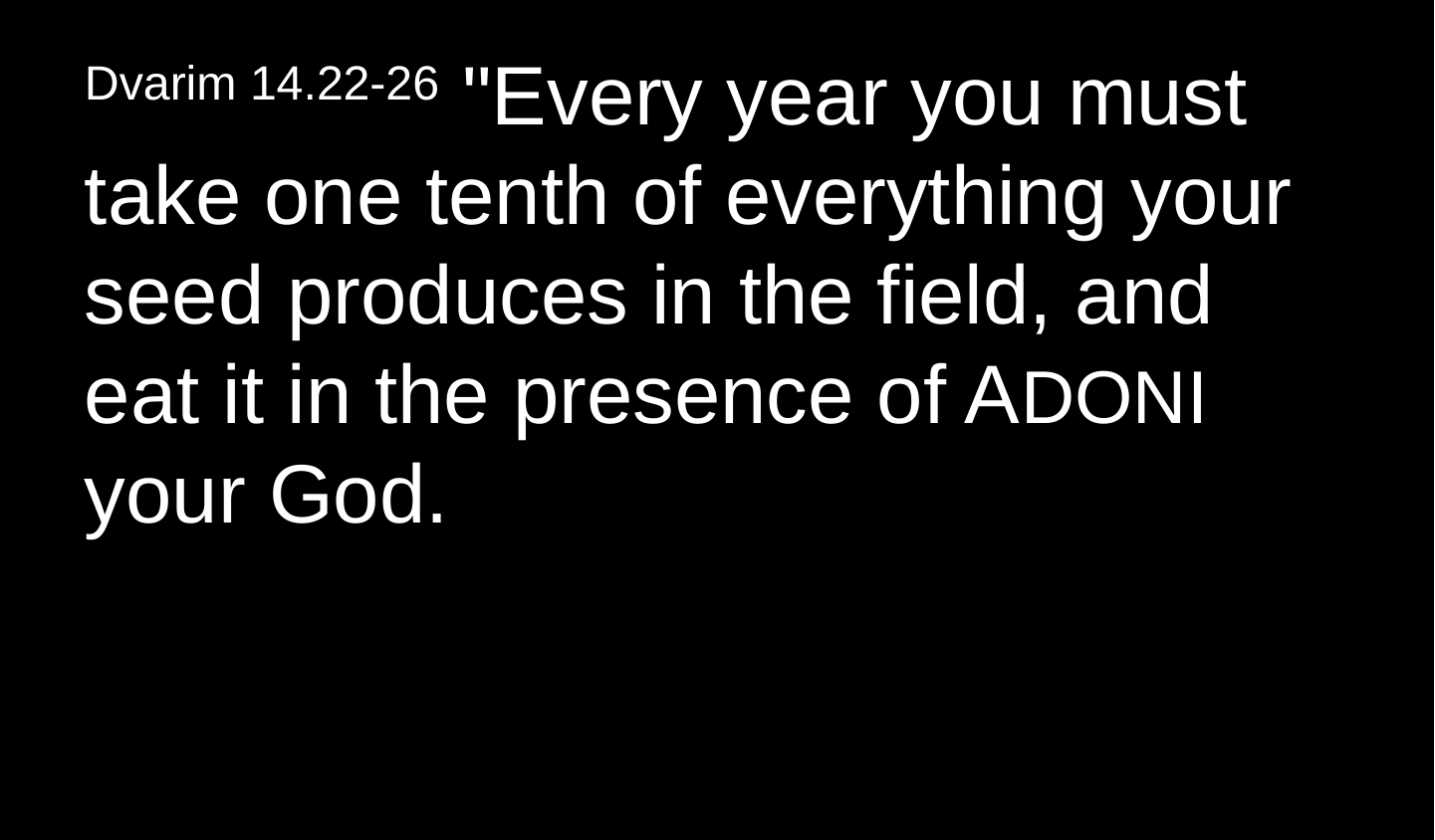

Dvarim 14.22-26 "Every year you must take one tenth of everything your seed produces in the field, and eat it in the presence of ADONI your God.